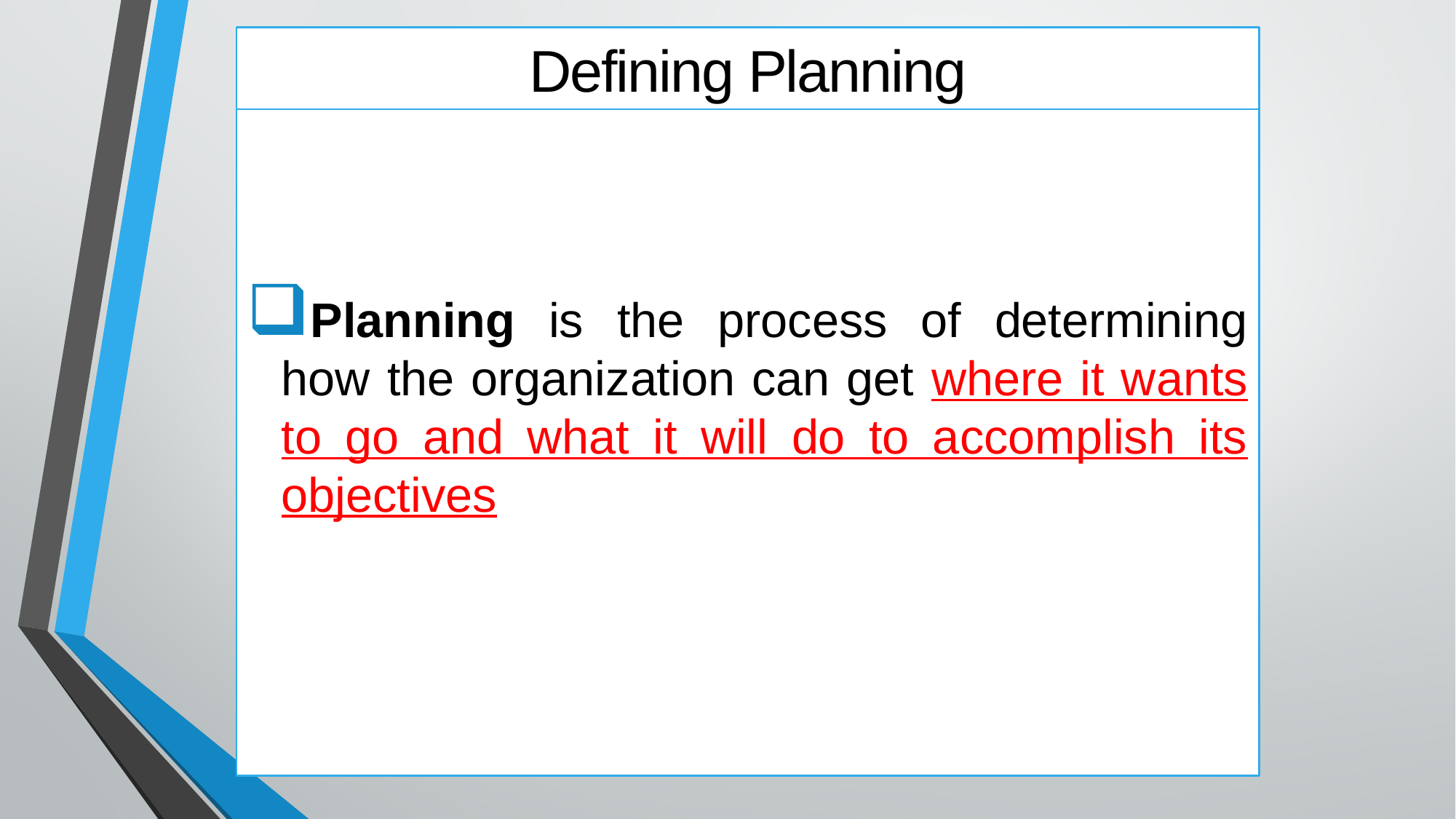

# Defining Planning

Planning is the process of determining how the organization can get where it wants to go and what it will do to accomplish its objectives